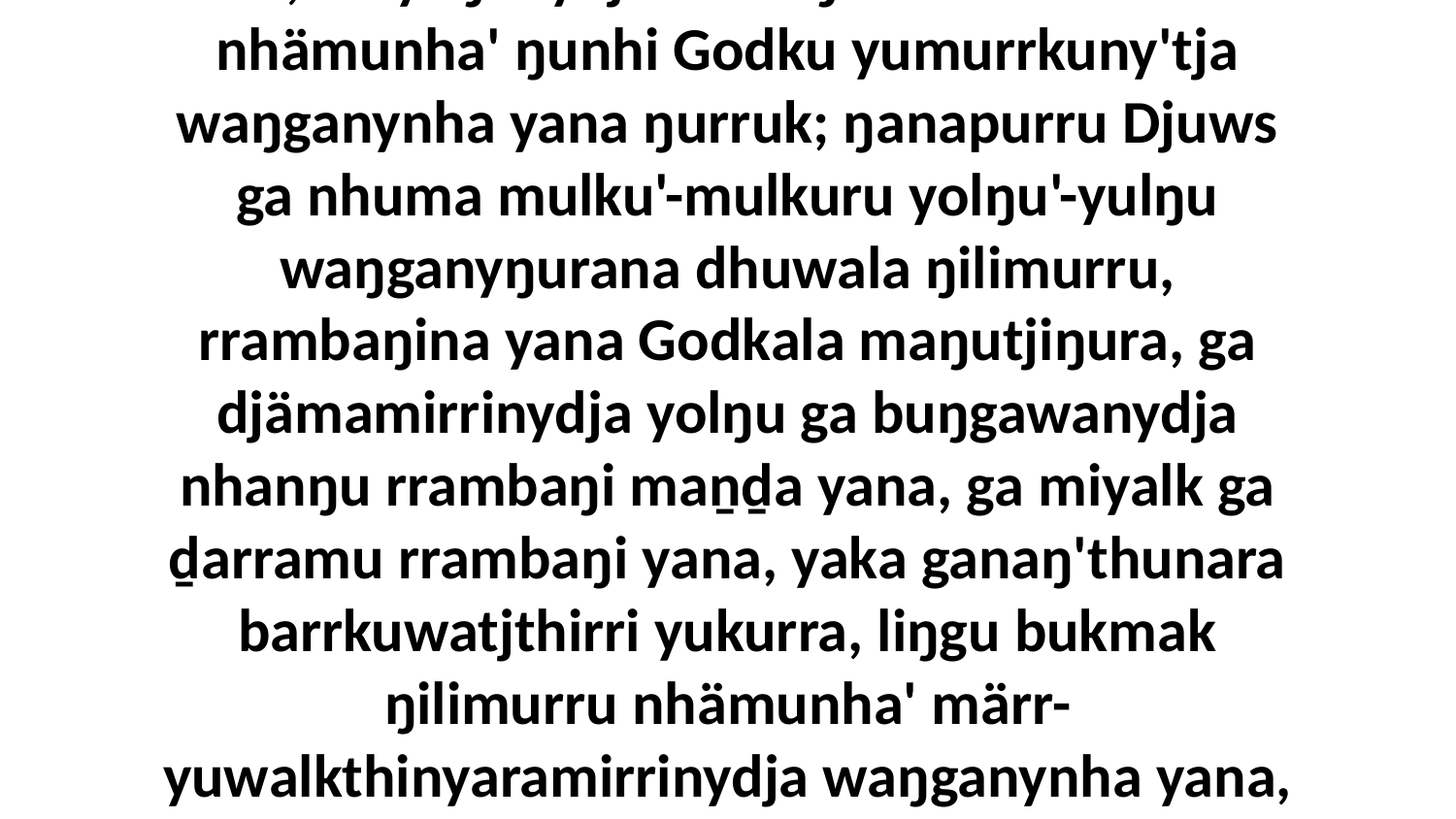

28 Yo, dhiyaŋunydja-wala ŋilimurru dhuwala nhämunha' ŋunhi Godku yumurrkuny'tja waŋganynha yana ŋurruk; ŋanapurru Djuws ga nhuma mulku'-mulkuru yolŋu'-yulŋu waŋganyŋurana dhuwala ŋilimurru, rrambaŋina yana Godkala maŋutjiŋura, ga djämamirrinydja yolŋu ga buŋgawanydja nhanŋu rrambaŋi maṉḏa yana, ga miyalk ga ḏarramu rrambaŋi yana, yaka ganaŋ'thunara barrkuwatjthirri yukurra, liŋgu bukmak ŋilimurru nhämunha' märr-yuwalkthinyaramirrinydja waŋganynha yana, dhambay Djesu-Christkalana.